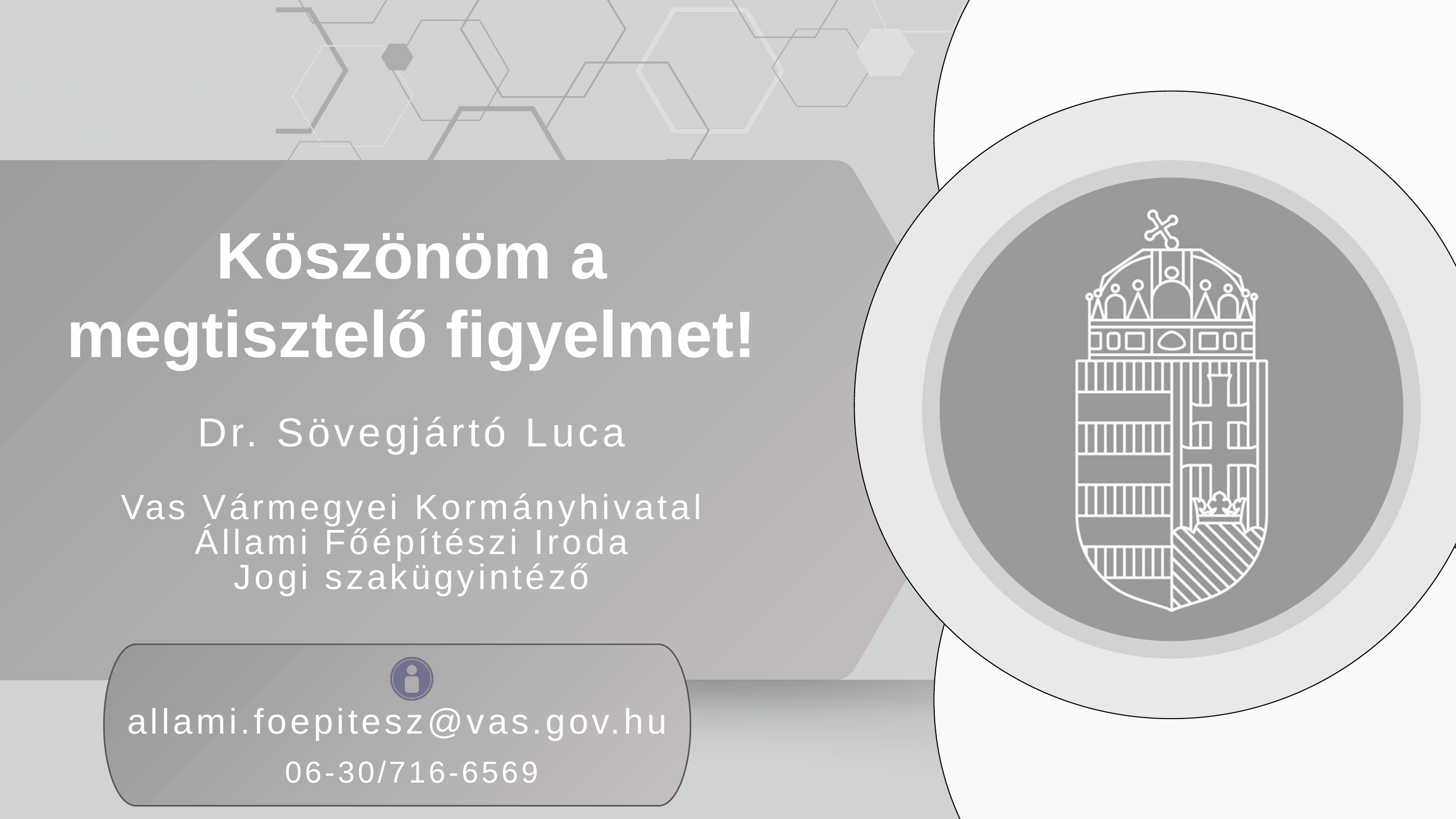

Köszönöm a megtisztelő figyelmet!
Dr. Sövegjártó Luca

Vas Vármegyei Kormányhivatal
Állami Főépítészi Iroda
Jogi szakügyintéző

allami.foepitesz@vas.gov.hu
06-30/716-6569